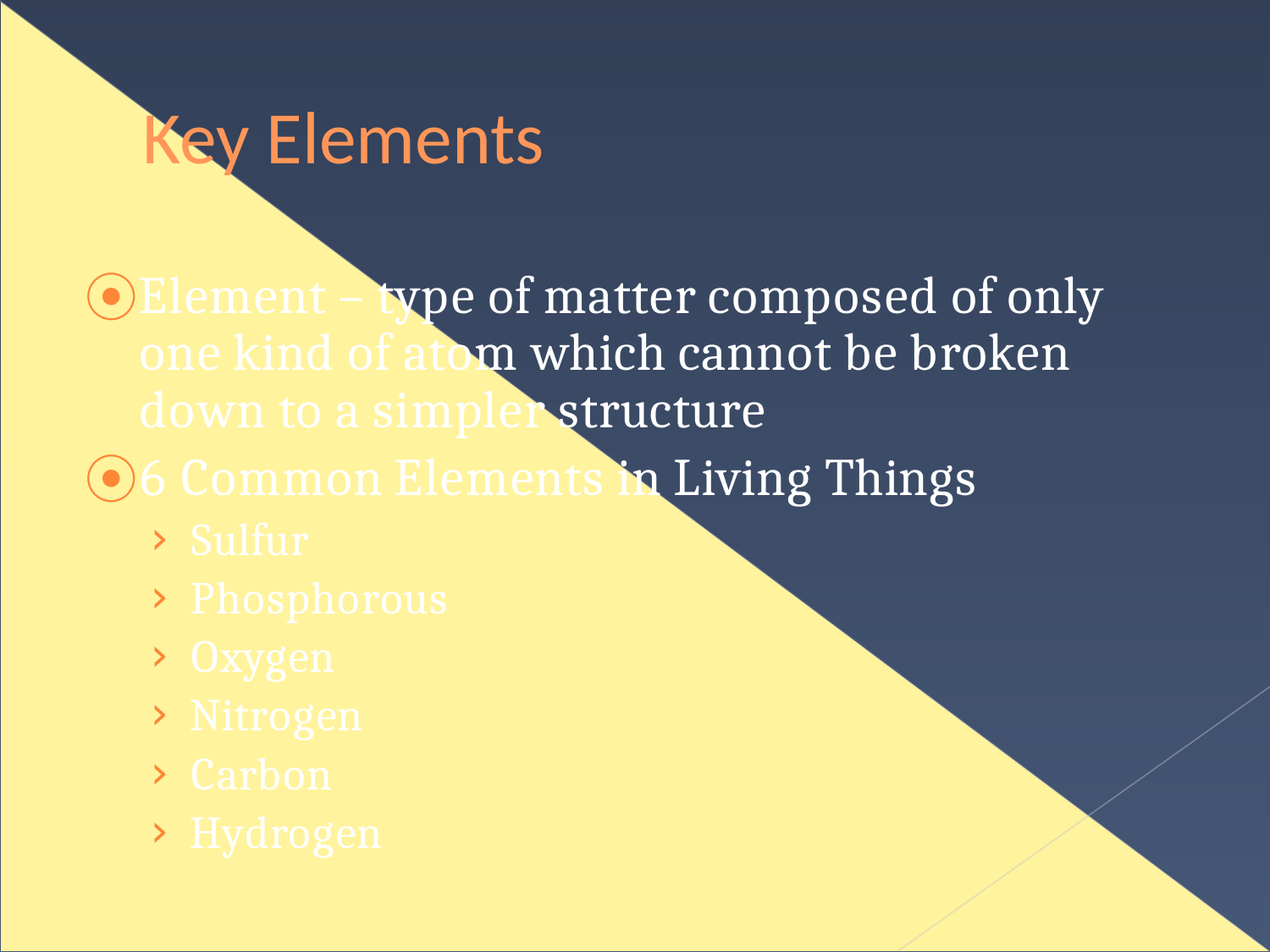

# Key Elements
Element – type of matter composed of only one kind of atom which cannot be broken down to a simpler structure
6 Common Elements in Living Things
Sulfur
Phosphorous
Oxygen
Nitrogen
Carbon
Hydrogen